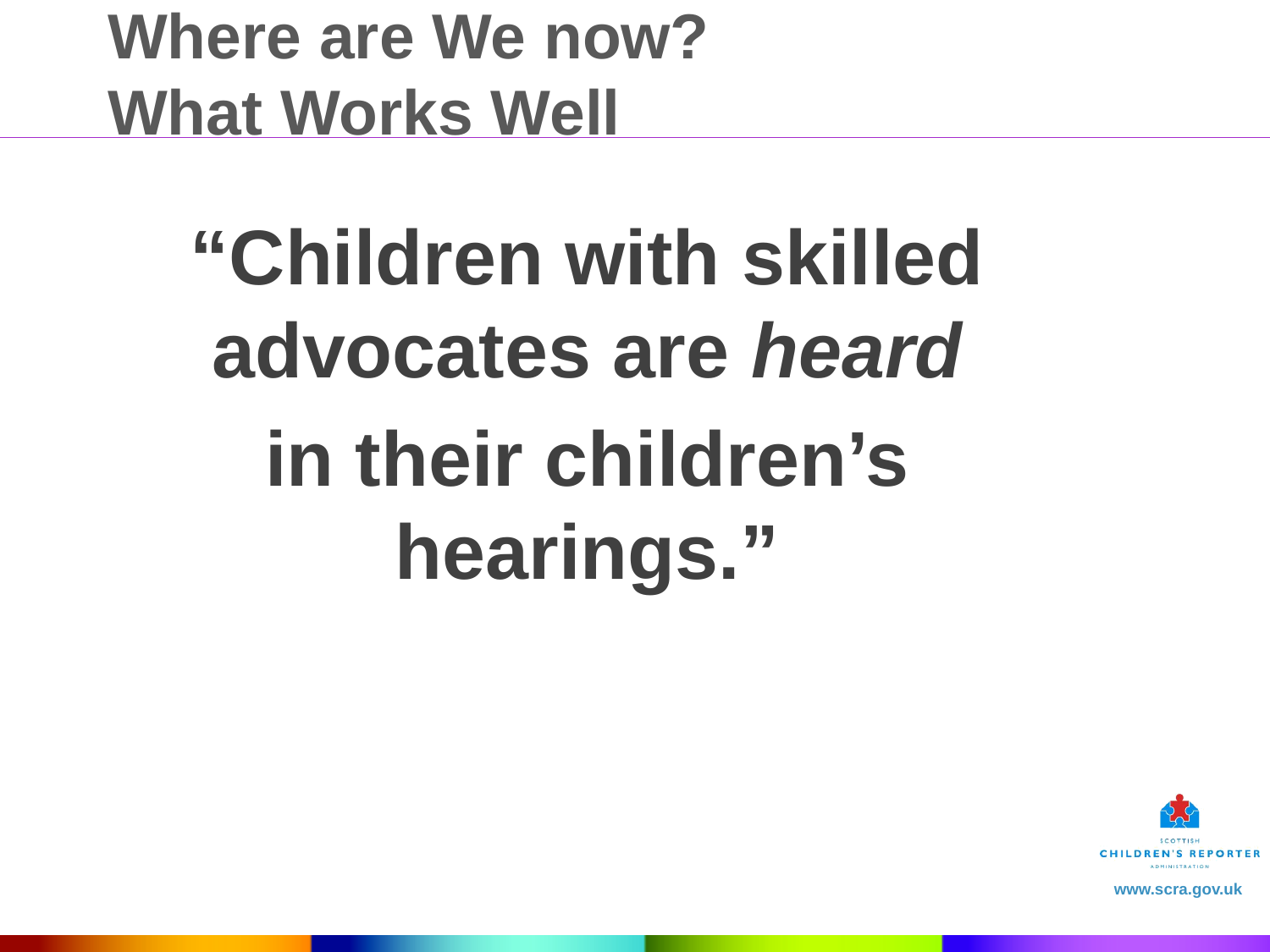

Where are We now?
What Works Well
“Children with skilled  advocates are heard
in their children’s hearings.”